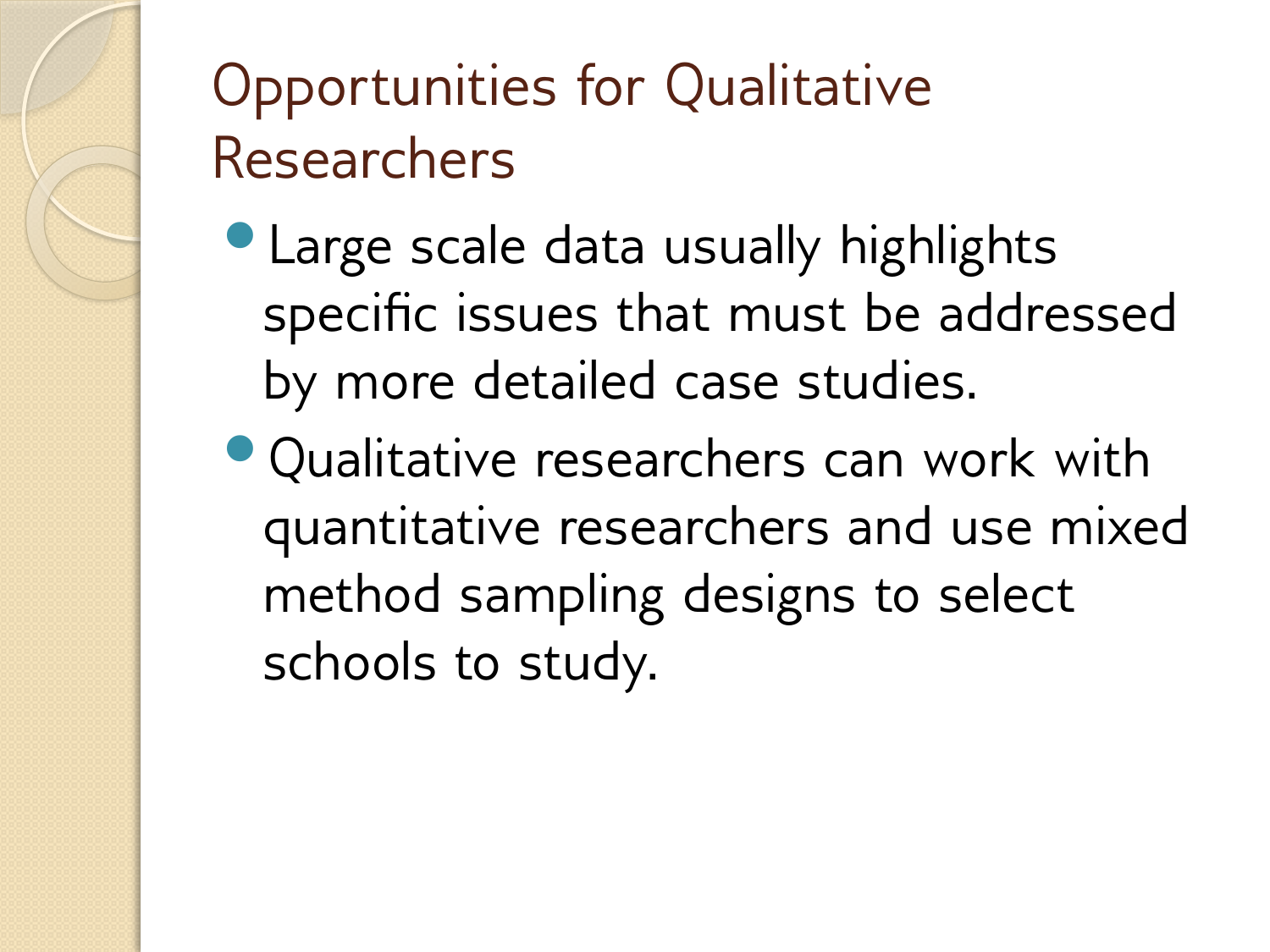

# Opportunities for Qualitative Researchers
Large scale data usually highlights specific issues that must be addressed by more detailed case studies.
Qualitative researchers can work with quantitative researchers and use mixed method sampling designs to select schools to study.